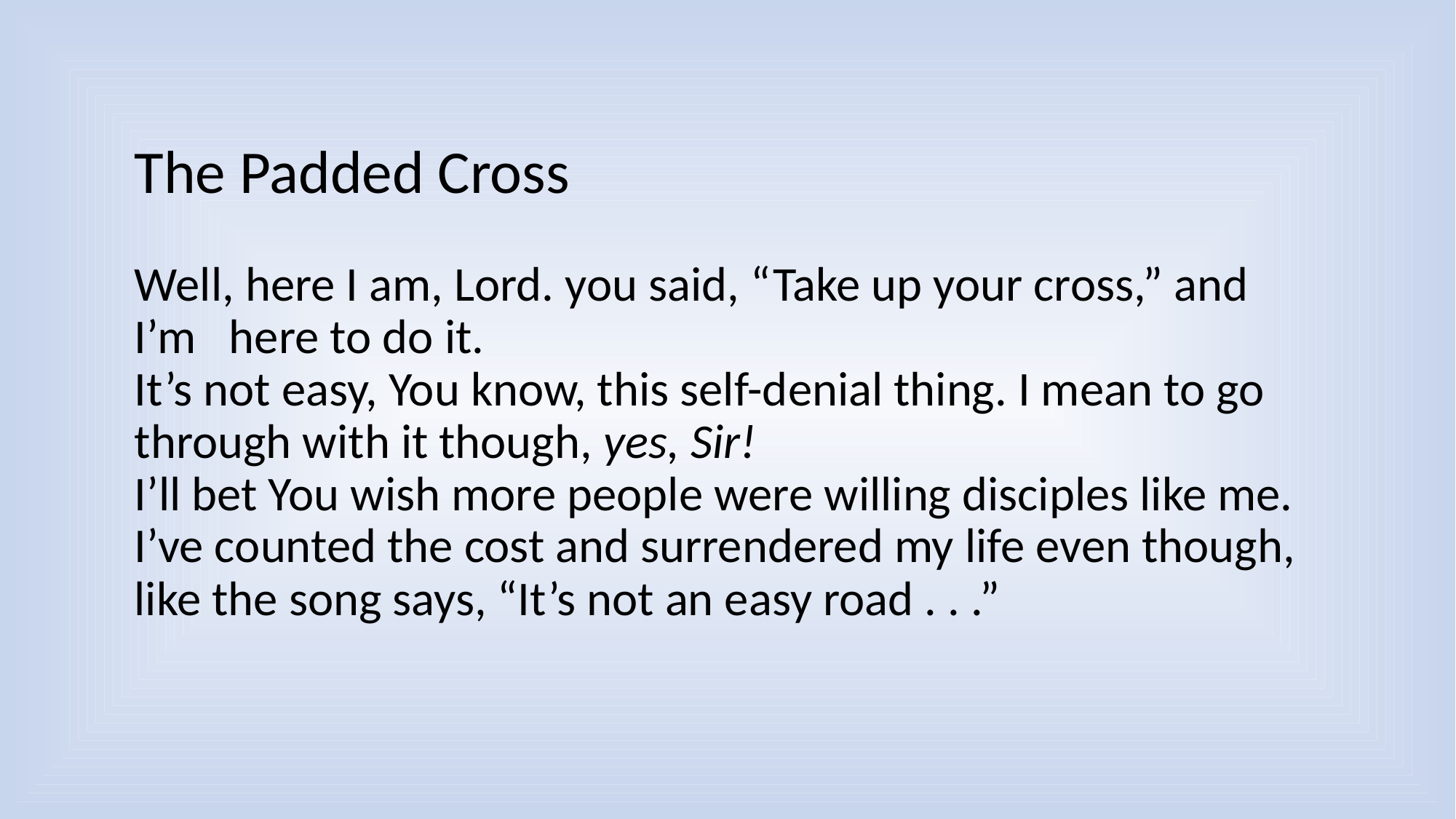

The Padded Cross
Well, here I am, Lord. you said, “Take up your cross,” and I’m   here to do it.
It’s not easy, You know, this self-denial thing. I mean to go through with it though, yes, Sir!
I’ll bet You wish more people were willing disciples like me. I’ve counted the cost and surrendered my life even though, like the song says, “It’s not an easy road . . .”